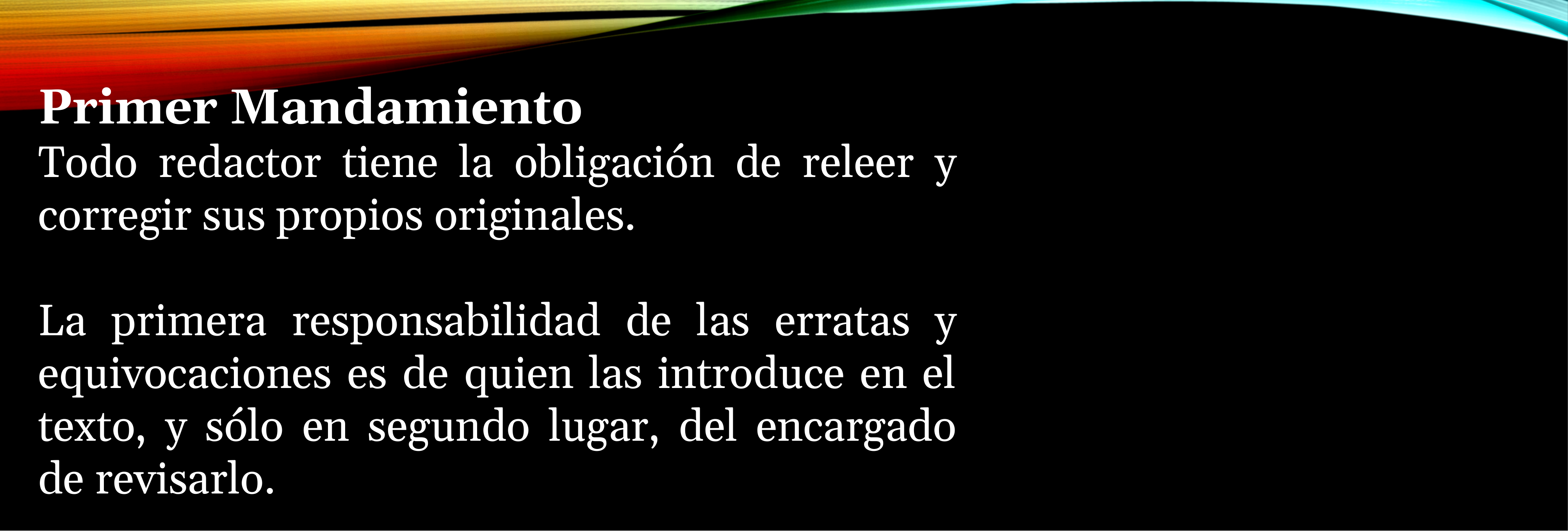

Primer Mandamiento
Todo redactor tiene la obligación de releer y corregir sus propios originales.

La primera responsabilidad de las erratas y equivocaciones es de quien las introduce en el texto, y sólo en segundo lugar, del encargado de revisarlo.